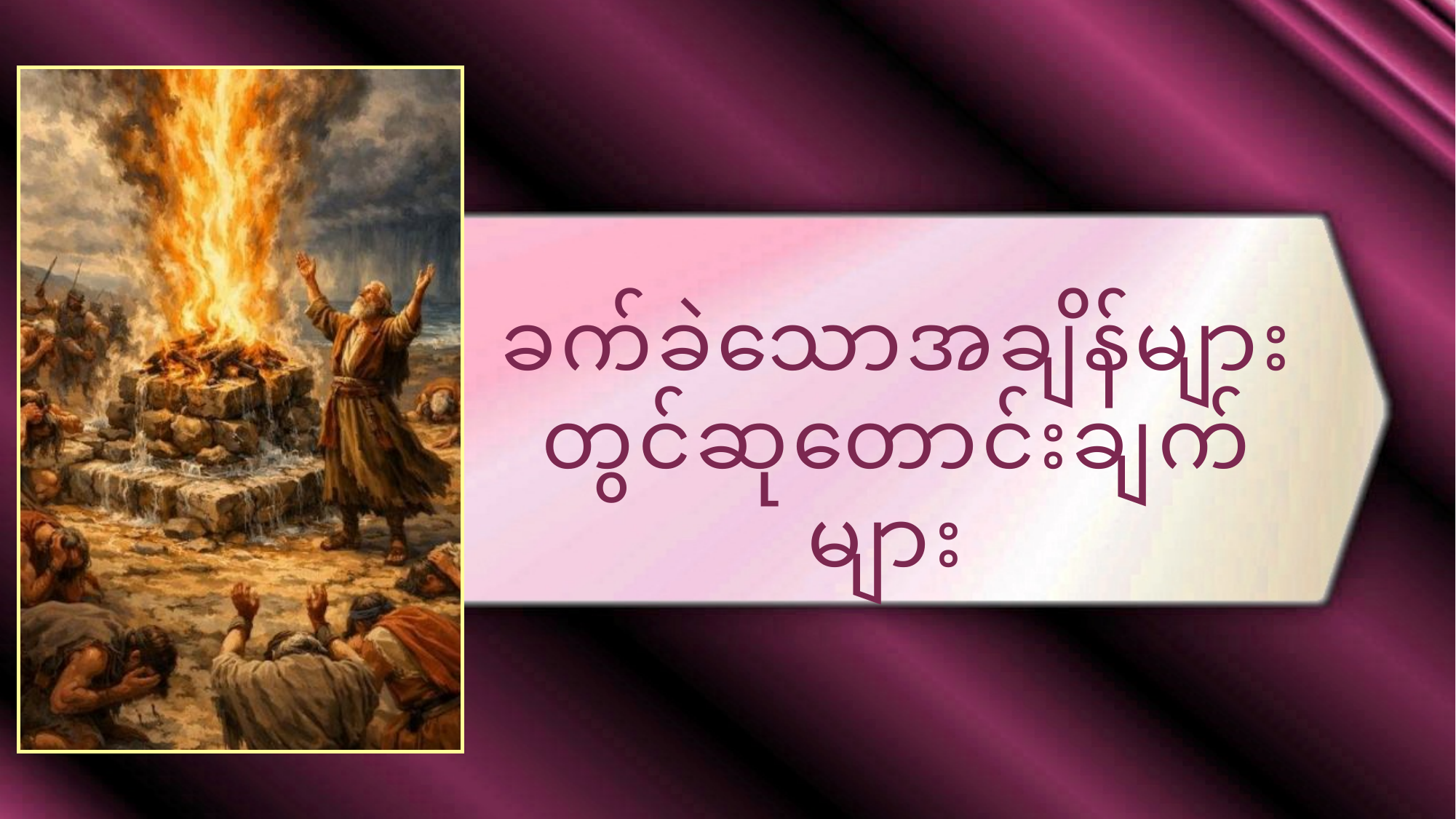

ခက်ခဲသောအချိန်များတွင်ဆုတောင်းချက်များ